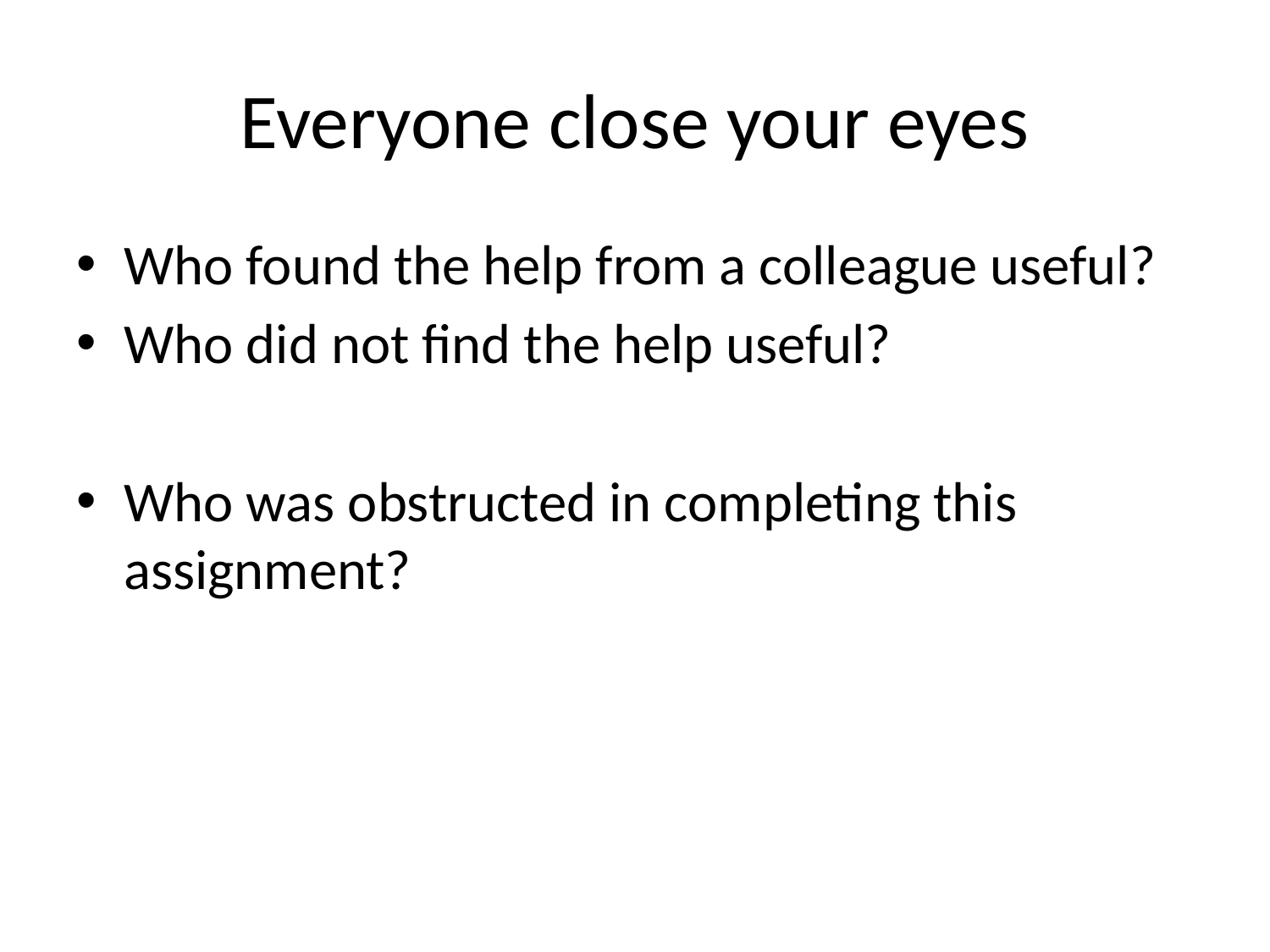

# Everyone close your eyes
Who found the help from a colleague useful?
Who did not find the help useful?

Who was obstructed in completing this assignment?